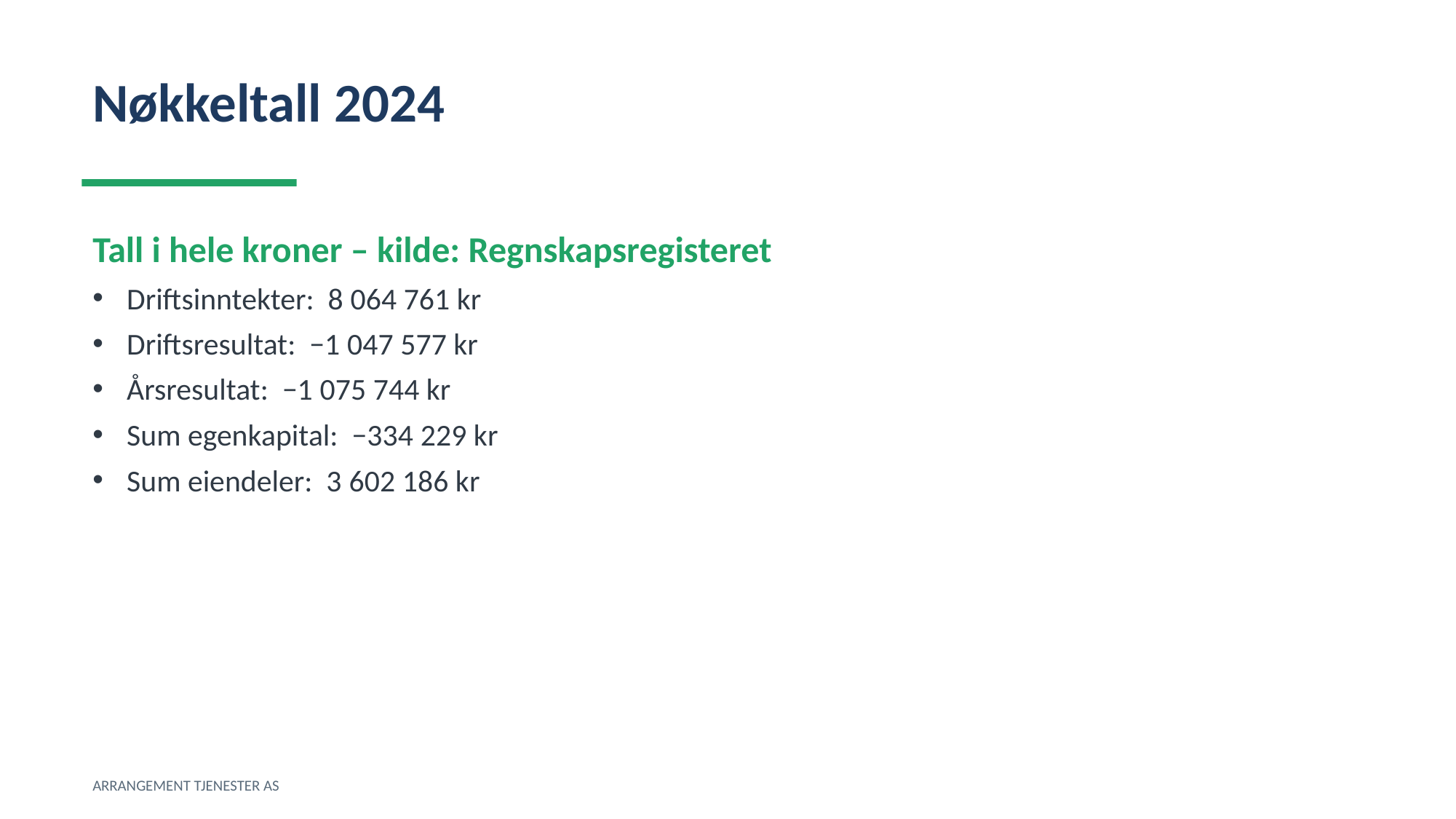

Nøkkeltall 2024

Tall i hele kroner – kilde: Regnskapsregisteret
Driftsinntekter:  8 064 761 kr
Driftsresultat:  −1 047 577 kr
Årsresultat:  −1 075 744 kr
Sum egenkapital:  −334 229 kr
Sum eiendeler:  3 602 186 kr
ARRANGEMENT TJENESTER AS